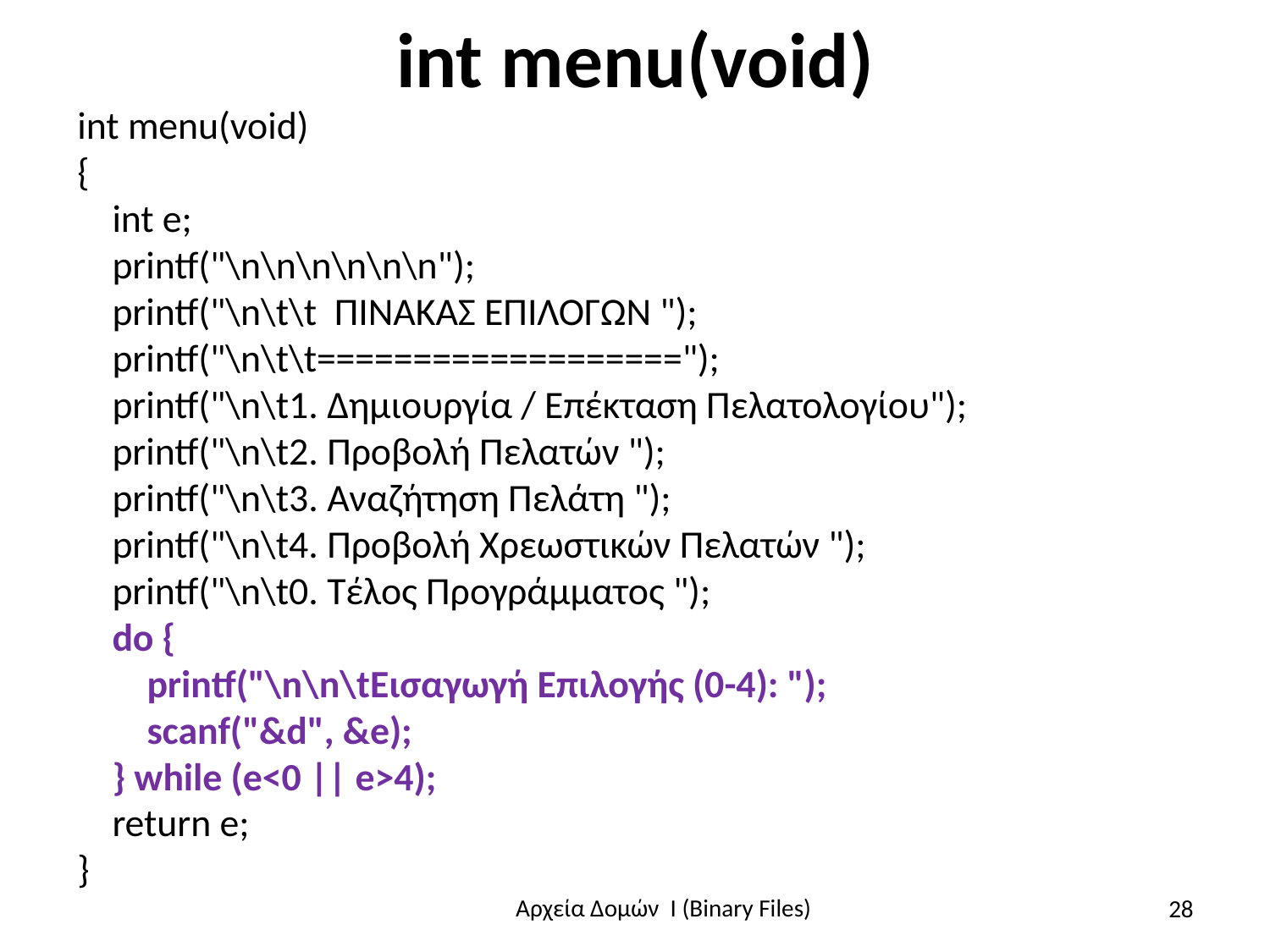

# int menu(void)
int menu(void)
{
    int e;
    printf("\n\n\n\n\n\n");
    printf("\n\t\t  ΠΙΝΑΚΑΣ ΕΠΙΛΟΓΩΝ ");
    printf("\n\t\t===================");
    printf("\n\t1. Δημιουργία / Επέκταση Πελατολογίου");
    printf("\n\t2. Προβολή Πελατών ");
    printf("\n\t3. Αναζήτηση Πελάτη ");
    printf("\n\t4. Προβολή Χρεωστικών Πελατών ");
    printf("\n\t0. Τέλος Προγράμματος ");
    do {
        printf("\n\n\tΕισαγωγή Επιλογής (0-4): ");
        scanf("&d", &e);
    } while (e<0 || e>4);
    return e;
}
28
Αρχεία Δομών  I (Binary Files)